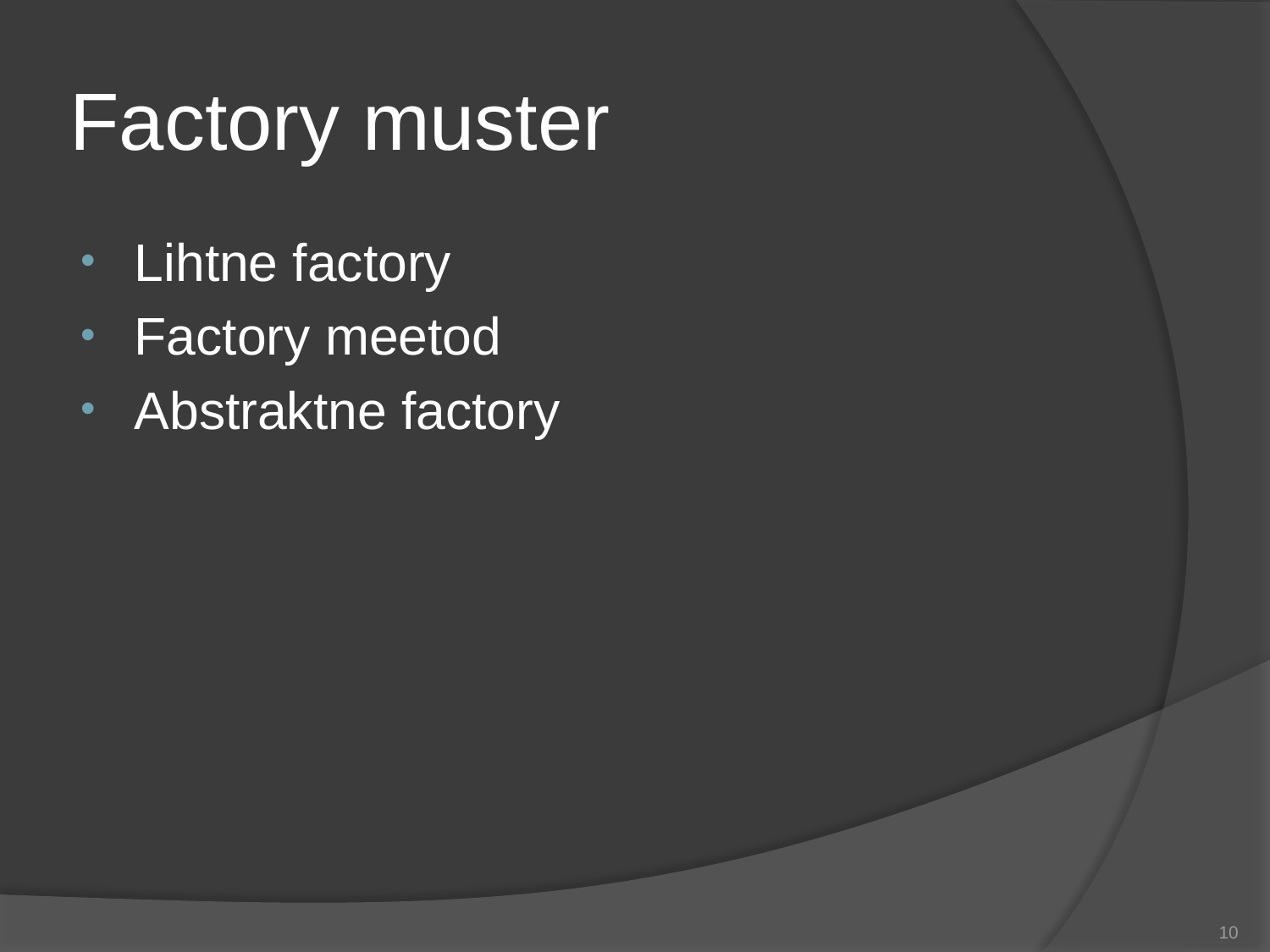

# Factory muster
Lihtne factory
Factory meetod
Abstraktne factory
10